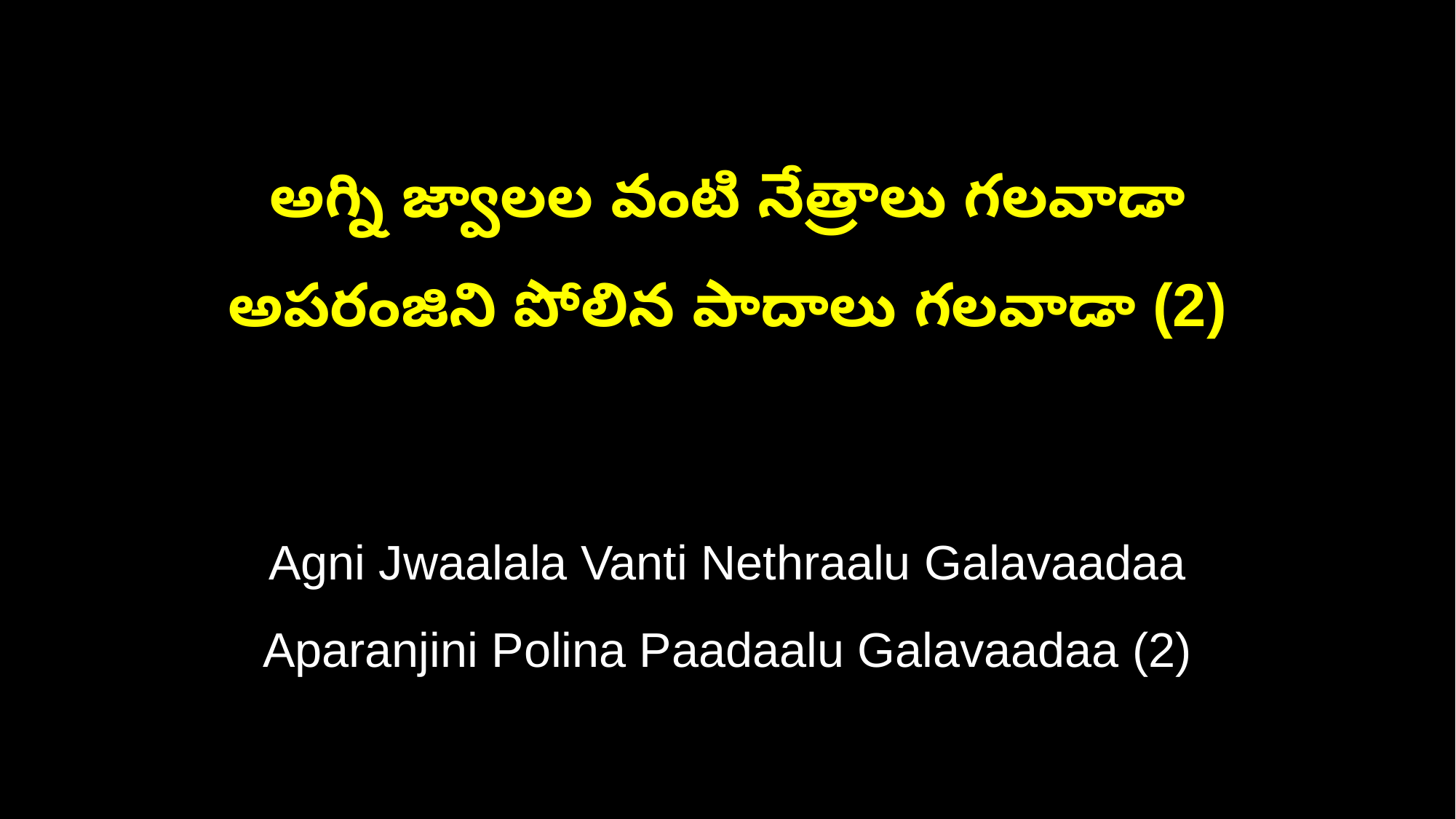

అగ్ని జ్వాలల వంటి నేత్రాలు గలవాడా
అపరంజిని పోలిన పాదాలు గలవాడా (2)
Agni Jwaalala Vanti Nethraalu Galavaadaa
Aparanjini Polina Paadaalu Galavaadaa (2)